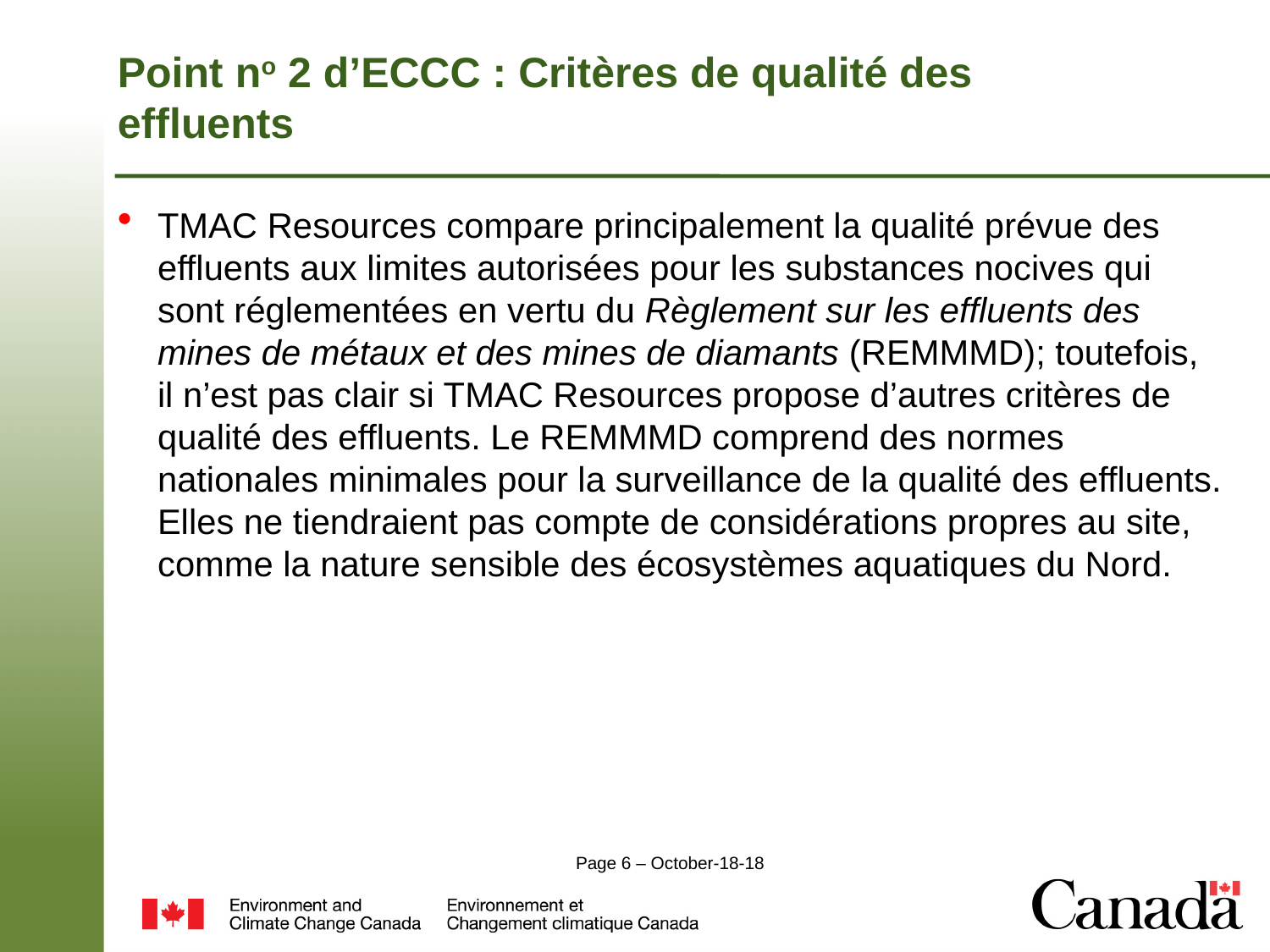

# Point no 2 d’ECCC : Critères de qualité des effluents
TMAC Resources compare principalement la qualité prévue des effluents aux limites autorisées pour les substances nocives qui sont réglementées en vertu du Règlement sur les effluents des mines de métaux et des mines de diamants (REMMMD); toutefois, il n’est pas clair si TMAC Resources propose d’autres critères de qualité des effluents. Le REMMMD comprend des normes nationales minimales pour la surveillance de la qualité des effluents. Elles ne tiendraient pas compte de considérations propres au site, comme la nature sensible des écosystèmes aquatiques du Nord.